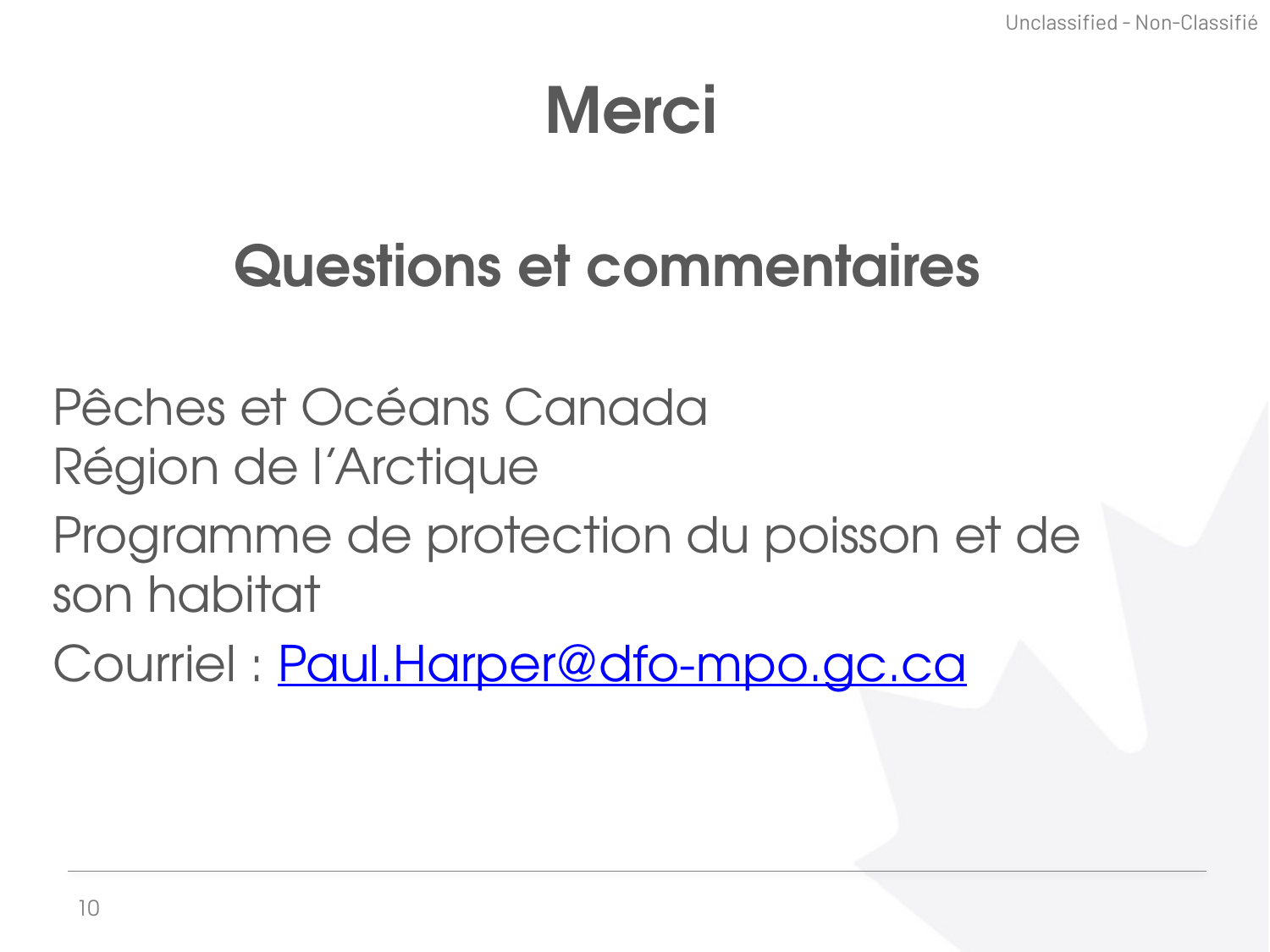

# Merci

Questions et commentaires
Pêches et Océans Canada
Région de l’Arctique
Programme de protection du poisson et de son habitat
Courriel : Paul.Harper@dfo-mpo.gc.ca
10